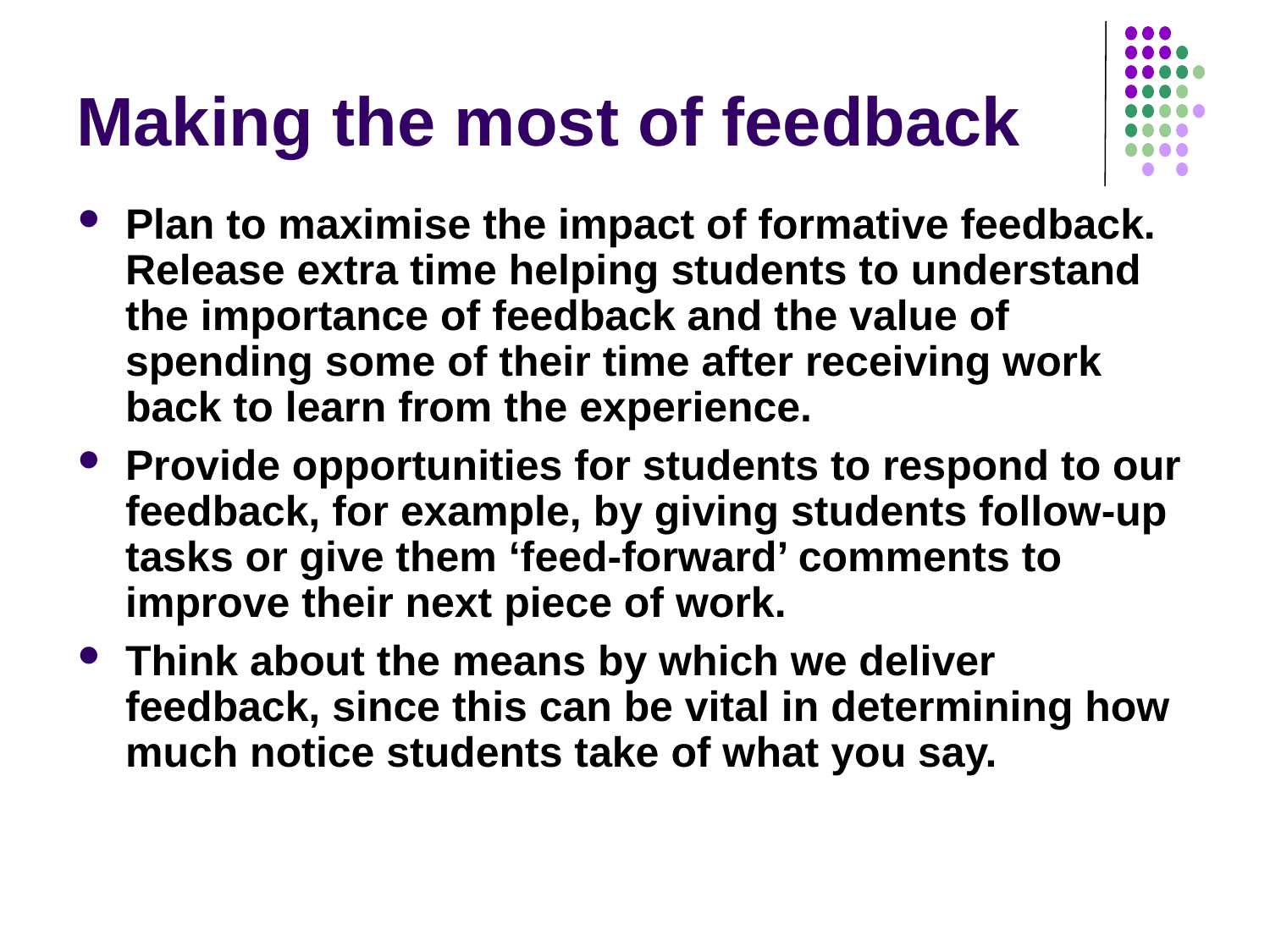

# Making the most of feedback
Plan to maximise the impact of formative feedback. Release extra time helping students to understand the importance of feedback and the value of spending some of their time after receiving work back to learn from the experience.
Provide opportunities for students to respond to our feedback, for example, by giving students follow-up tasks or give them ‘feed-forward’ comments to improve their next piece of work.
Think about the means by which we deliver feedback, since this can be vital in determining how much notice students take of what you say.